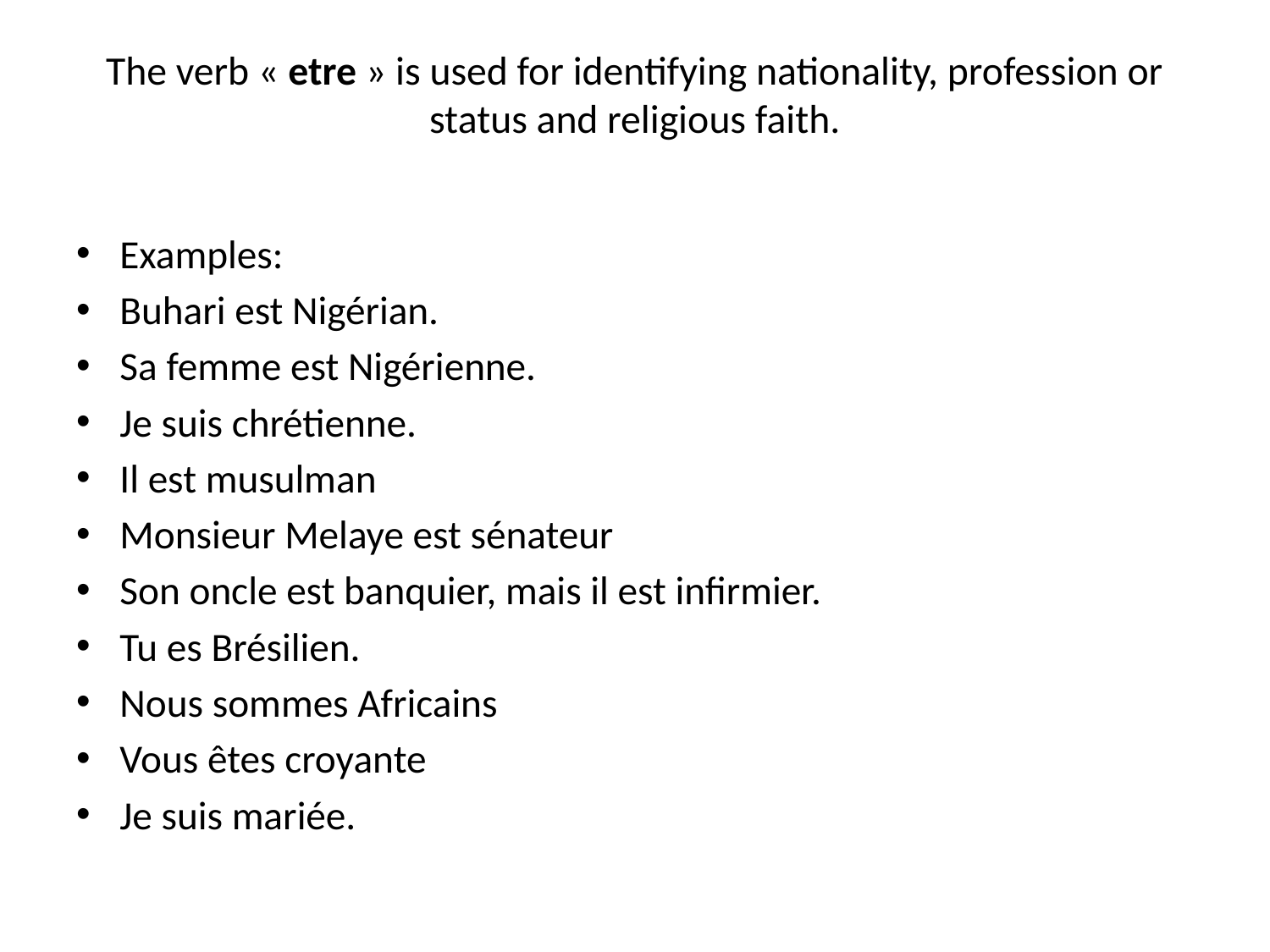

# The verb « etre » is used for identifying nationality, profession or status and religious faith.
Examples:
Buhari est Nigérian.
Sa femme est Nigérienne.
Je suis chrétienne.
Il est musulman
Monsieur Melaye est sénateur
Son oncle est banquier, mais il est infirmier.
Tu es Brésilien.
Nous sommes Africains
Vous êtes croyante
Je suis mariée.